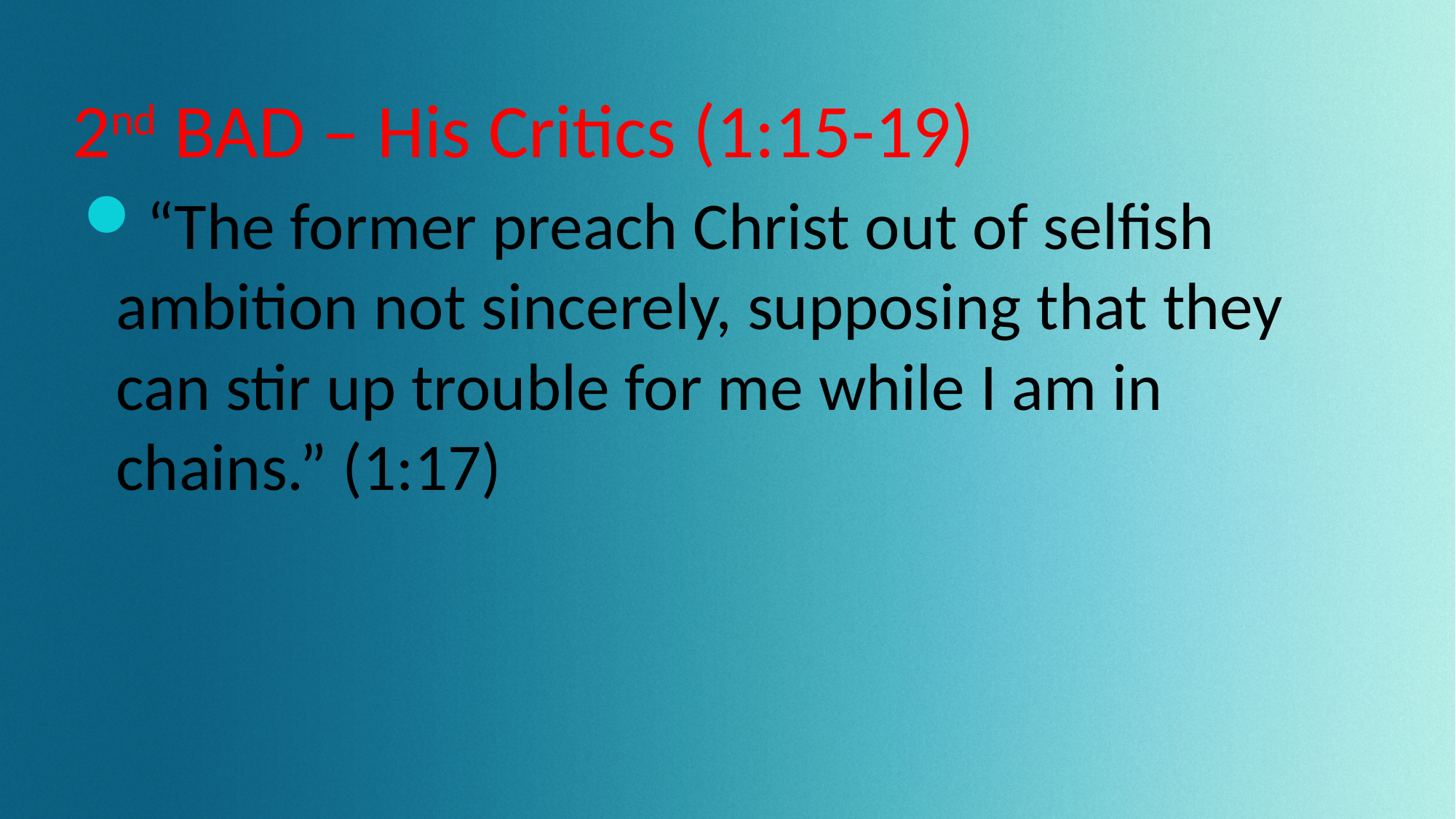

# 2nd BAD – His Critics (1:15-19)
“The former preach Christ out of selfish ambition not sincerely, supposing that they can stir up trouble for me while I am in chains.” (1:17)